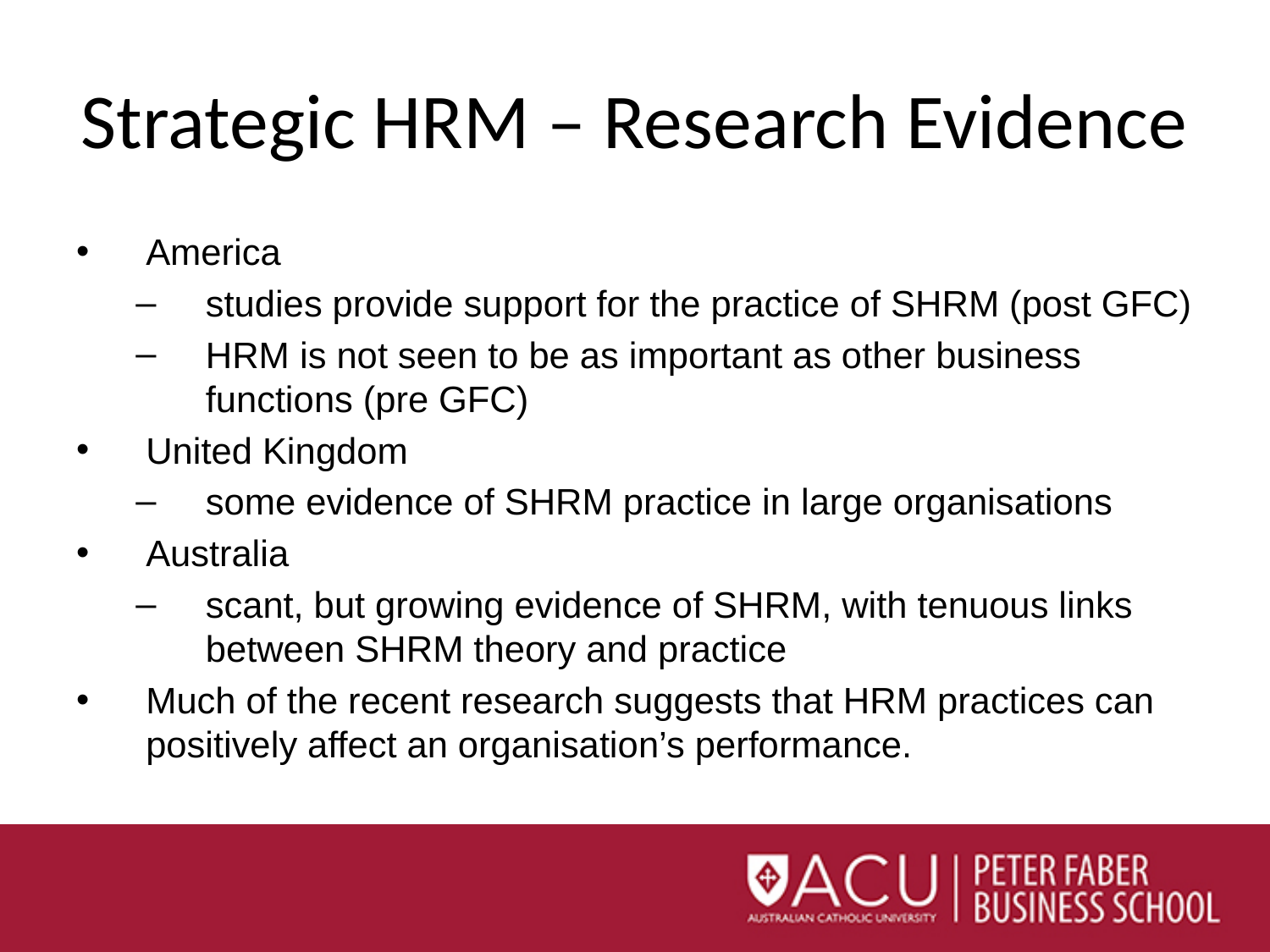

# Strategic HRM – Research Evidence
America
studies provide support for the practice of SHRM (post GFC)
HRM is not seen to be as important as other business functions (pre GFC)
United Kingdom
some evidence of SHRM practice in large organisations
Australia
scant, but growing evidence of SHRM, with tenuous links between SHRM theory and practice
Much of the recent research suggests that HRM practices can positively affect an organisation’s performance.